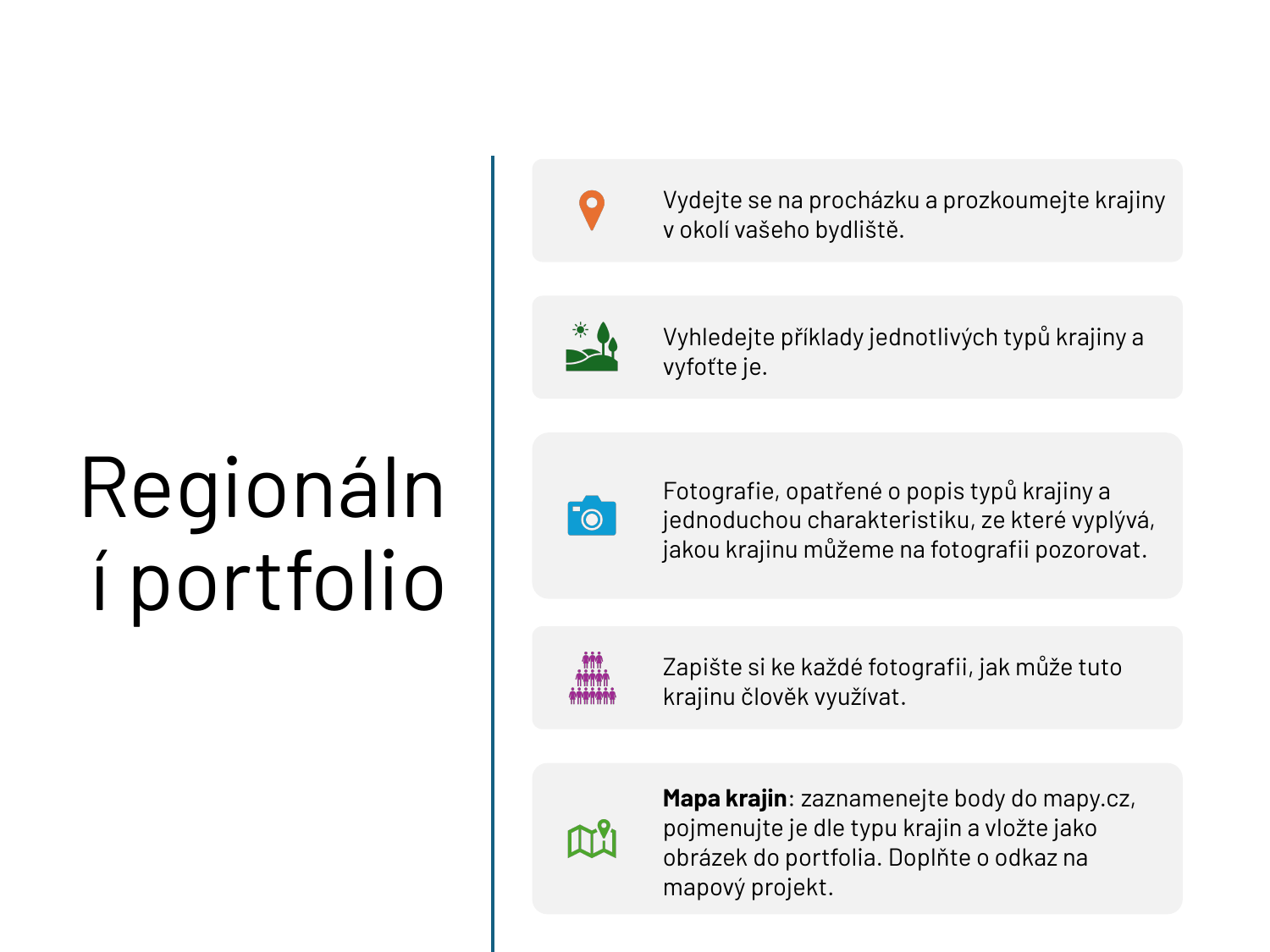

# Regionální portfolio
Vydejte se na procházku a prozkoumejte krajiny v okolí vašeho bydliště.
Vyhledejte příklady jednotlivých typů krajiny a vyfoťte je.
Fotografie, opatřené o popis typů krajiny a jednoduchou charakteristiku, ze které vyplývá, jakou krajinu můžeme na fotografii pozorovat.
Zapište si ke každé fotografii, jak může tuto krajinu člověk využívat.
Mapa krajin: zaznamenejte body do mapy.cz, pojmenujte je dle typu krajin a vložte jako obrázek do portfolia. Doplňte o odkaz na mapový projekt.